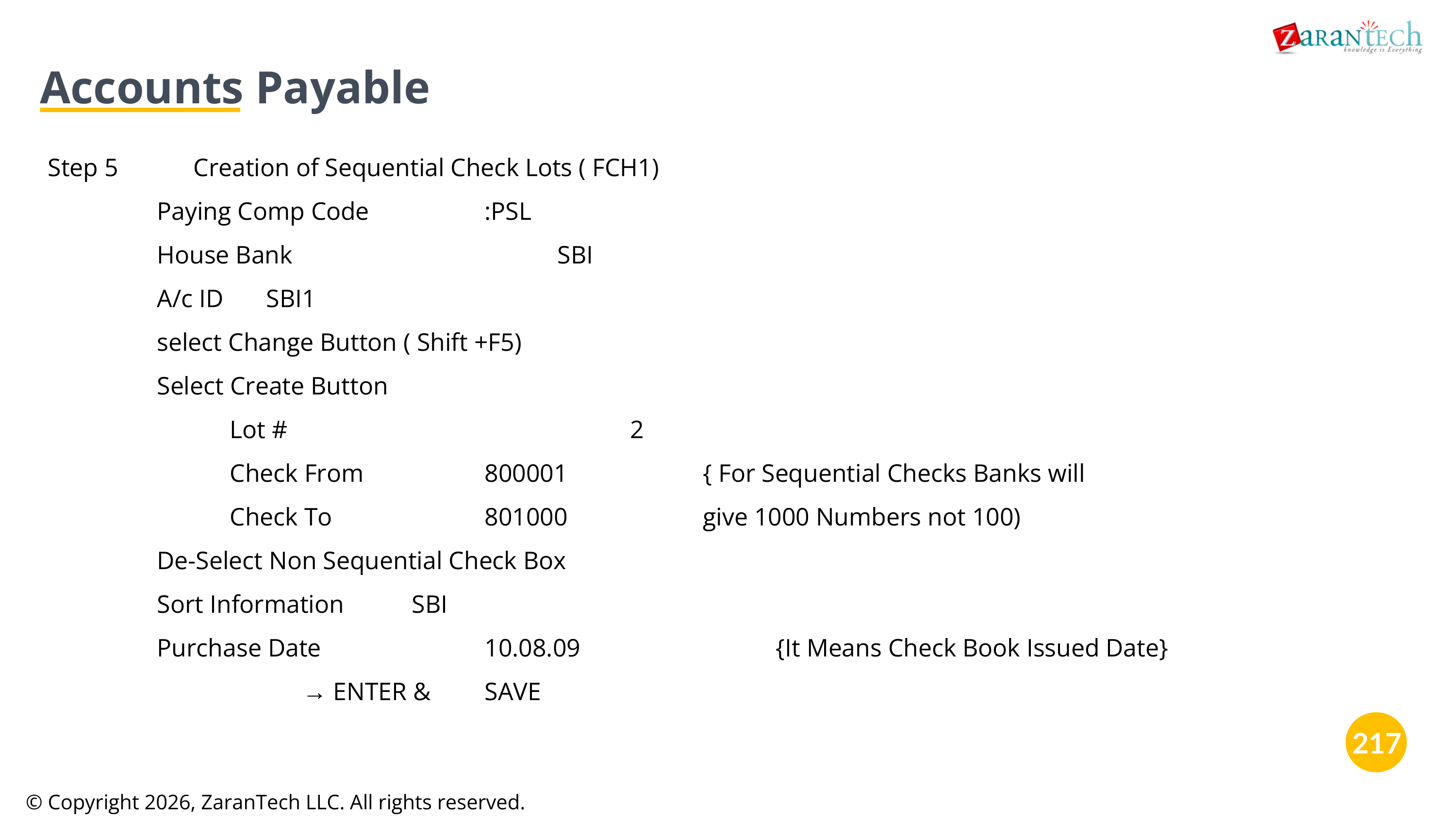

Accounts Payable

Step 5		Creation of Sequential Check Lots ( FCH1)
Paying Comp Code		:PSL
House Bank				SBI
A/c ID	SBI1
select Change Button ( Shift +F5)
Select Create Button
Lot #					2
Check From		800001		{ For Sequential Checks Banks will
Check To			801000		give 1000 Numbers not 100)
De-Select Non Sequential Check Box
Sort Information	SBI
Purchase Date			10.08.09			{It Means Check Book Issued Date}
→ ENTER &	SAVE
217
217
© Copyright 2026, ZaranTech LLC. All rights reserved.